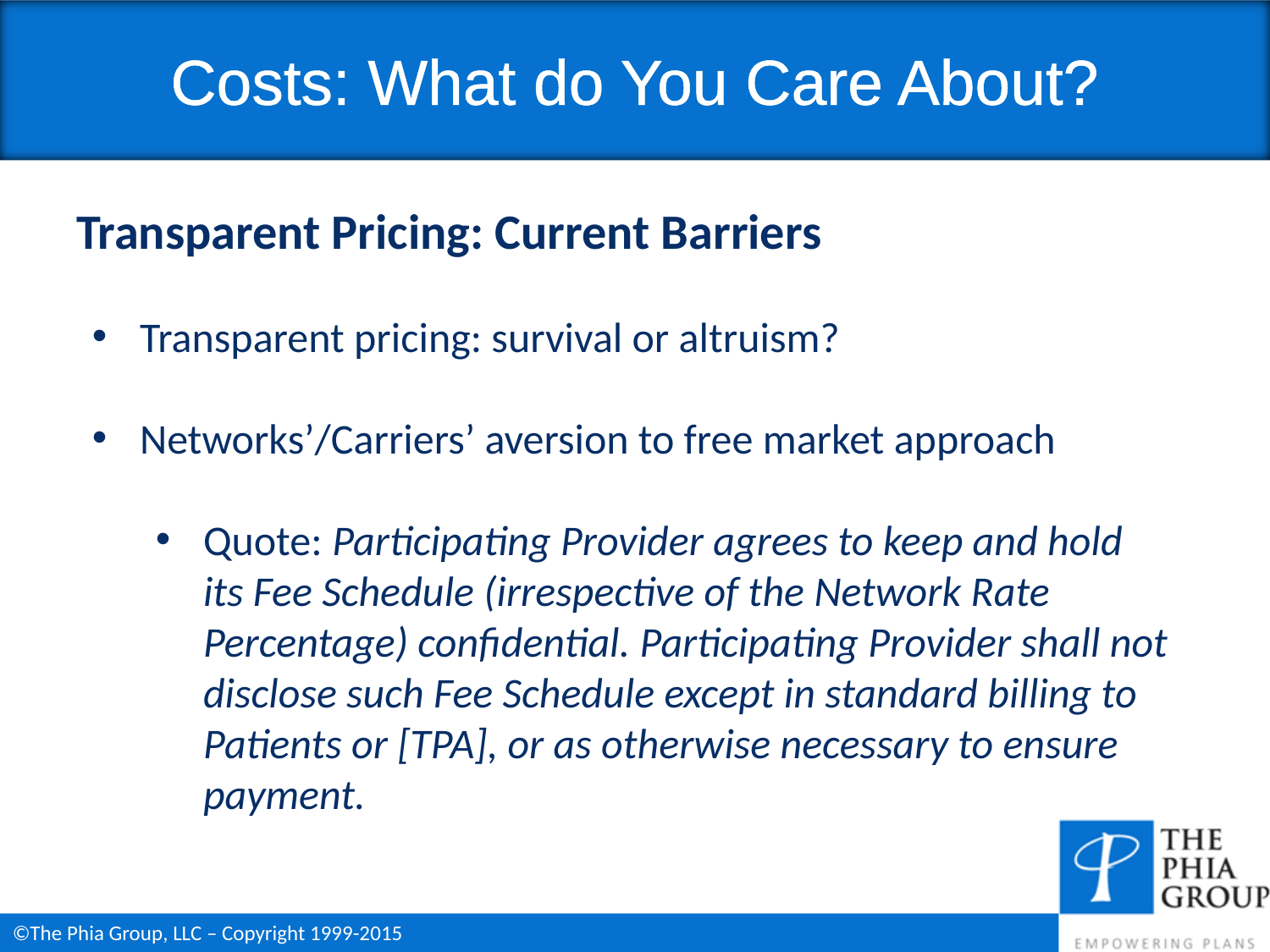

Costs: What do You Care About?
Transparent Pricing: Current Barriers

Transparent pricing: survival or altruism?

Networks’/Carriers’ aversion to free market approach

Quote: Participating Provider agrees to keep and hold its Fee Schedule (irrespective of the Network Rate Percentage) confidential. Participating Provider shall not disclose such Fee Schedule except in standard billing to Patients or [TPA], or as otherwise necessary to ensure payment.